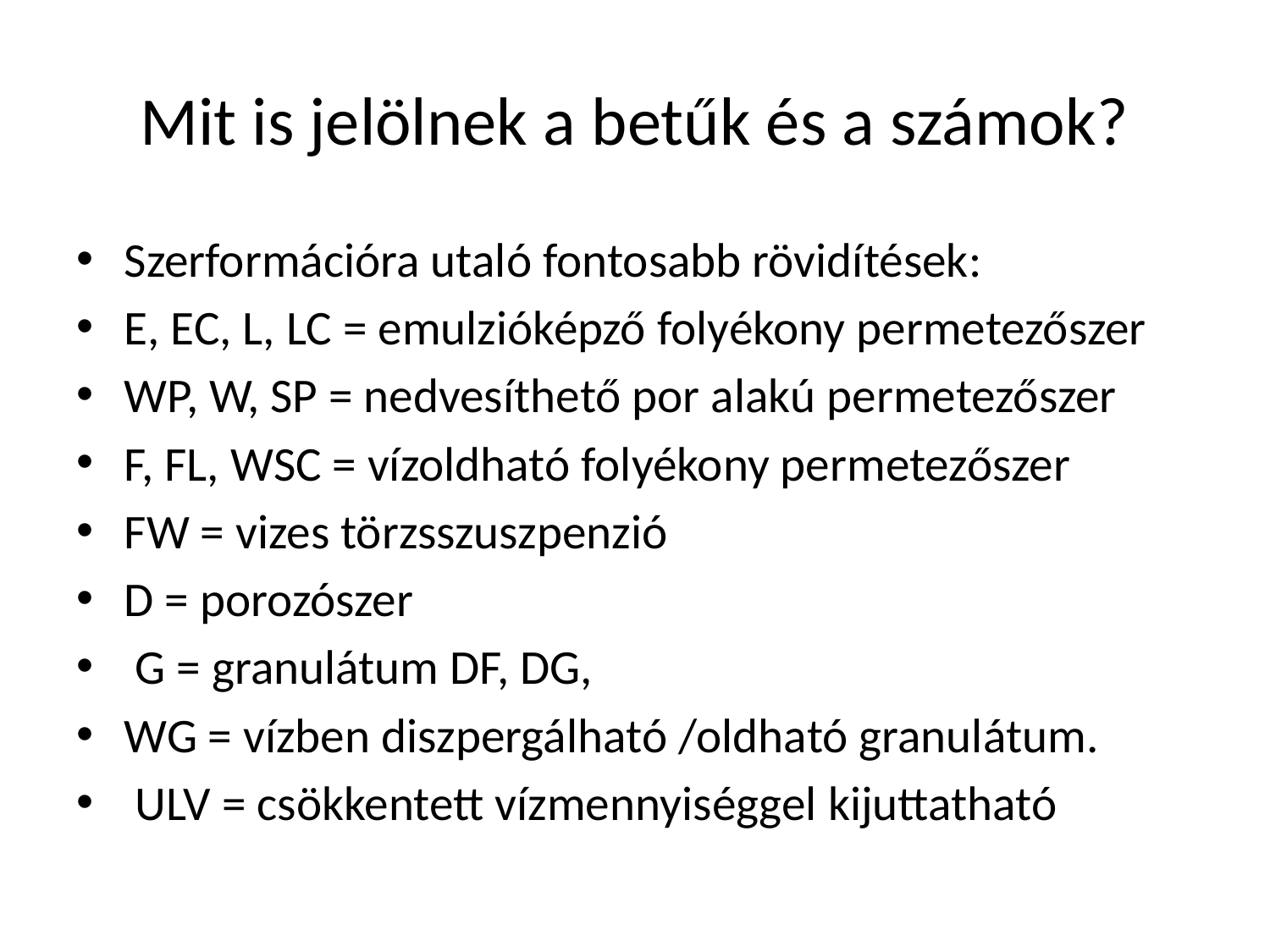

# Mit is jelölnek a betűk és a számok?
Szerformációra utaló fontosabb rövidítések:
E, EC, L, LC = emulzióképző folyékony permetezőszer
WP, W, SP = nedvesíthető por alakú permetezőszer
F, FL, WSC = vízoldható folyékony permetezőszer
FW = vizes törzsszuszpenzió
D = porozószer
 G = granulátum DF, DG,
WG = vízben diszpergálható /oldható granulátum.
 ULV = csökkentett vízmennyiséggel kijuttatható